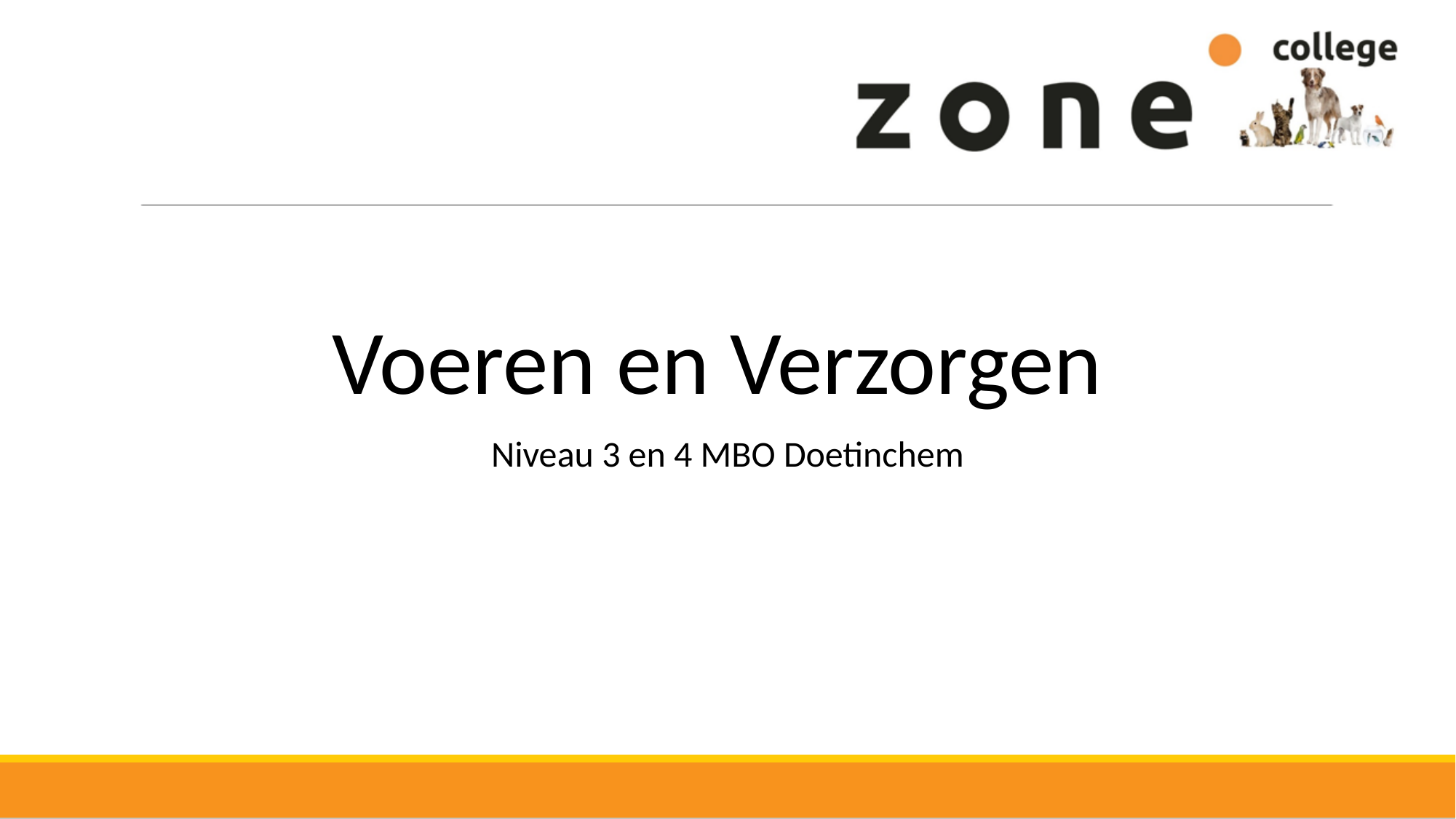

# Voeren en Verzorgen
Niveau 3 en 4 MBO Doetinchem